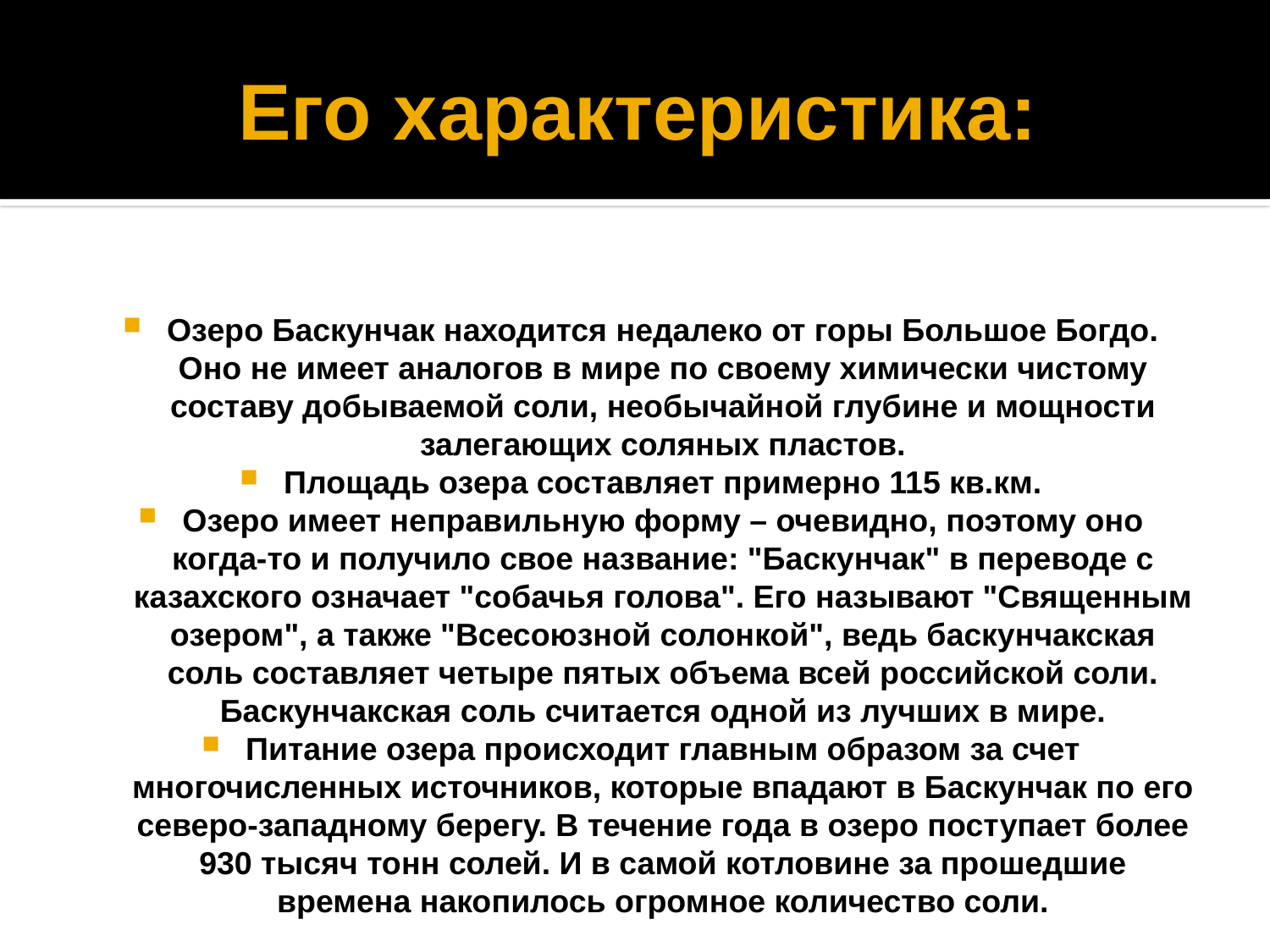

# Его характеристика:

Озеро Баскунчак находится недалеко от горы Большое Богдо. Оно не имеет аналогов в мире по своему химически чистому составу добываемой соли, необычайной глубине и мощности залегающих соляных пластов.
Площадь озера составляет примерно 115 кв.км.
Озеро имеет неправильную форму – очевидно, поэтому оно когда-то и получило свое название: "Баскунчак" в переводе с казахского означает "собачья голова". Его называют "Священным озером", а также "Всесоюзной солонкой", ведь баскунчакская соль составляет четыре пятых объема всей российской соли. Баскунчакская соль считается одной из лучших в мире.
Питание озера происходит главным образом за счет многочисленных источников, которые впадают в Баскунчак по его северо-западному берегу. В течение года в озеро поступает более 930 тысяч тонн солей. И в самой котловине за прошедшие времена накопилось огромное количество соли.